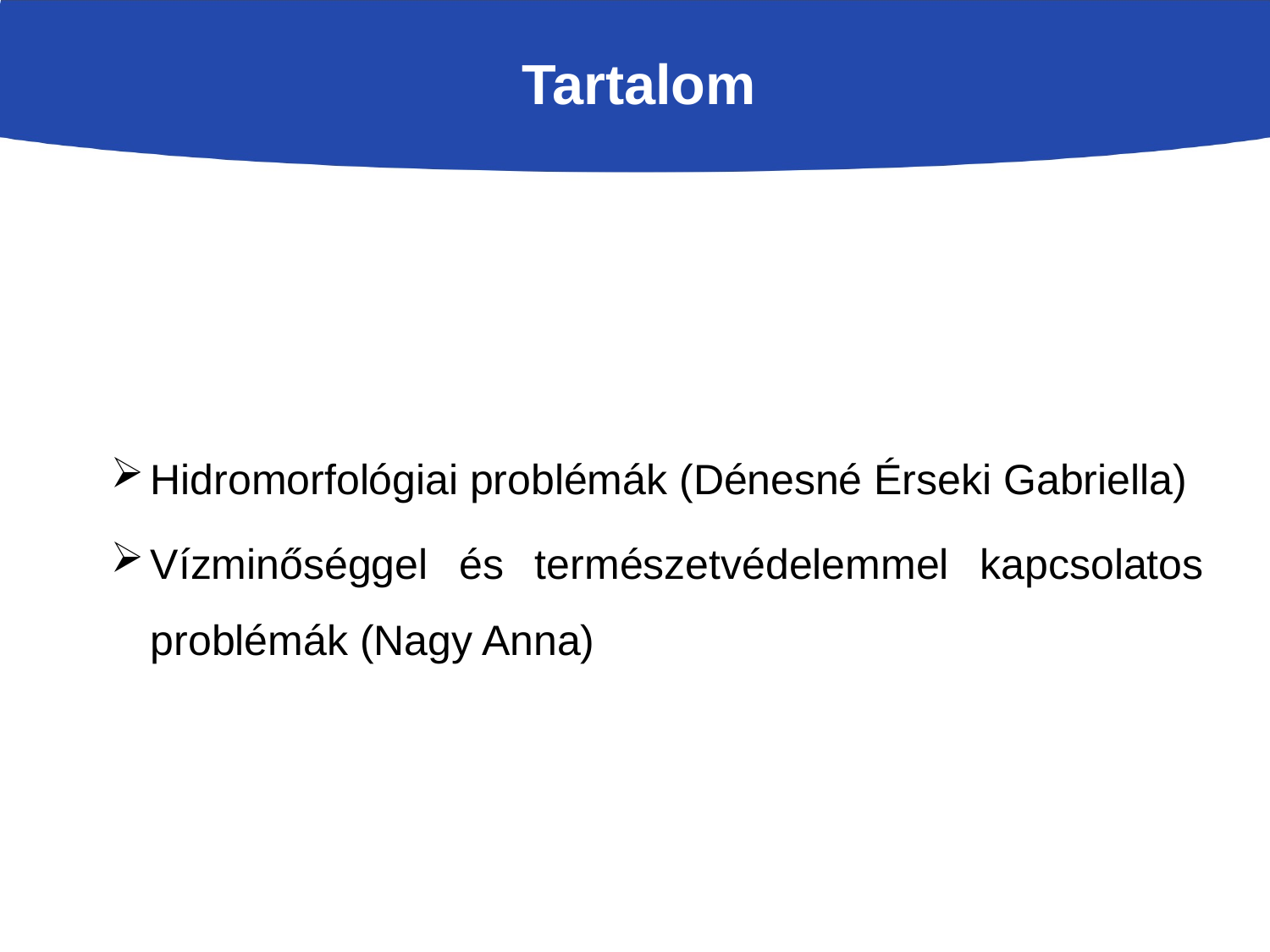

Tartalom
Jelentős vízgazdálkodási problémák

Hidromorfológiai problémák (Dénesné Érseki Gabriella)
Vízminőséggel és természetvédelemmel kapcsolatos problémák (Nagy Anna)